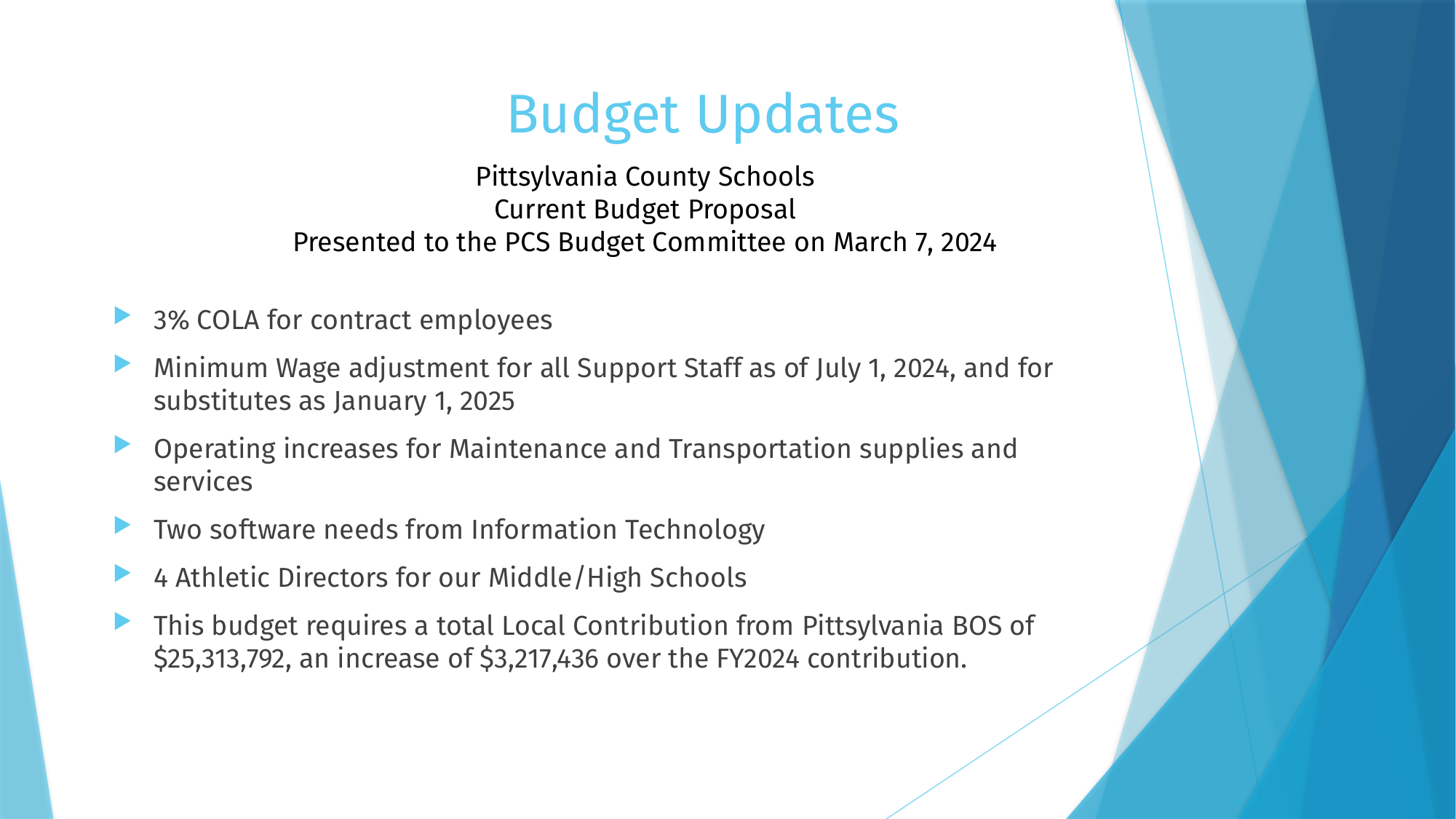

# Budget Updates
Pittsylvania County Schools
Current Budget Proposal
Presented to the PCS Budget Committee on March 7, 2024
3% COLA for contract employees
Minimum Wage adjustment for all Support Staff as of July 1, 2024, and for substitutes as January 1, 2025
Operating increases for Maintenance and Transportation supplies and services
Two software needs from Information Technology
4 Athletic Directors for our Middle/High Schools
This budget requires a total Local Contribution from Pittsylvania BOS of  $25,313,792, an increase of $3,217,436 over the FY2024 contribution.